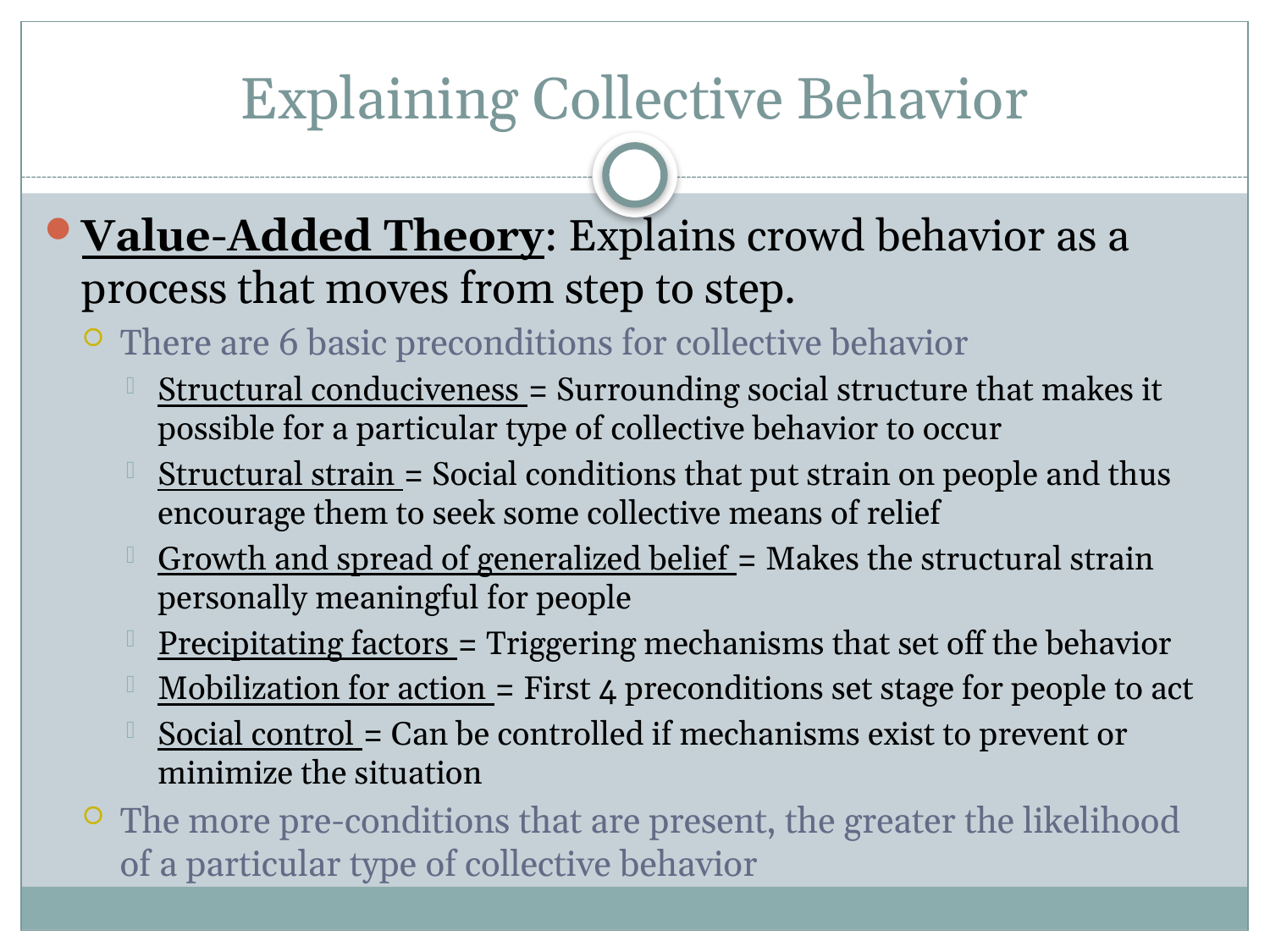

# Explaining Collective Behavior
Value-Added Theory: Explains crowd behavior as a process that moves from step to step.
There are 6 basic preconditions for collective behavior
Structural conduciveness = Surrounding social structure that makes it possible for a particular type of collective behavior to occur
Structural strain = Social conditions that put strain on people and thus encourage them to seek some collective means of relief
Growth and spread of generalized belief = Makes the structural strain personally meaningful for people
Precipitating factors = Triggering mechanisms that set off the behavior
Mobilization for action = First 4 preconditions set stage for people to act
Social control = Can be controlled if mechanisms exist to prevent or minimize the situation
The more pre-conditions that are present, the greater the likelihood of a particular type of collective behavior